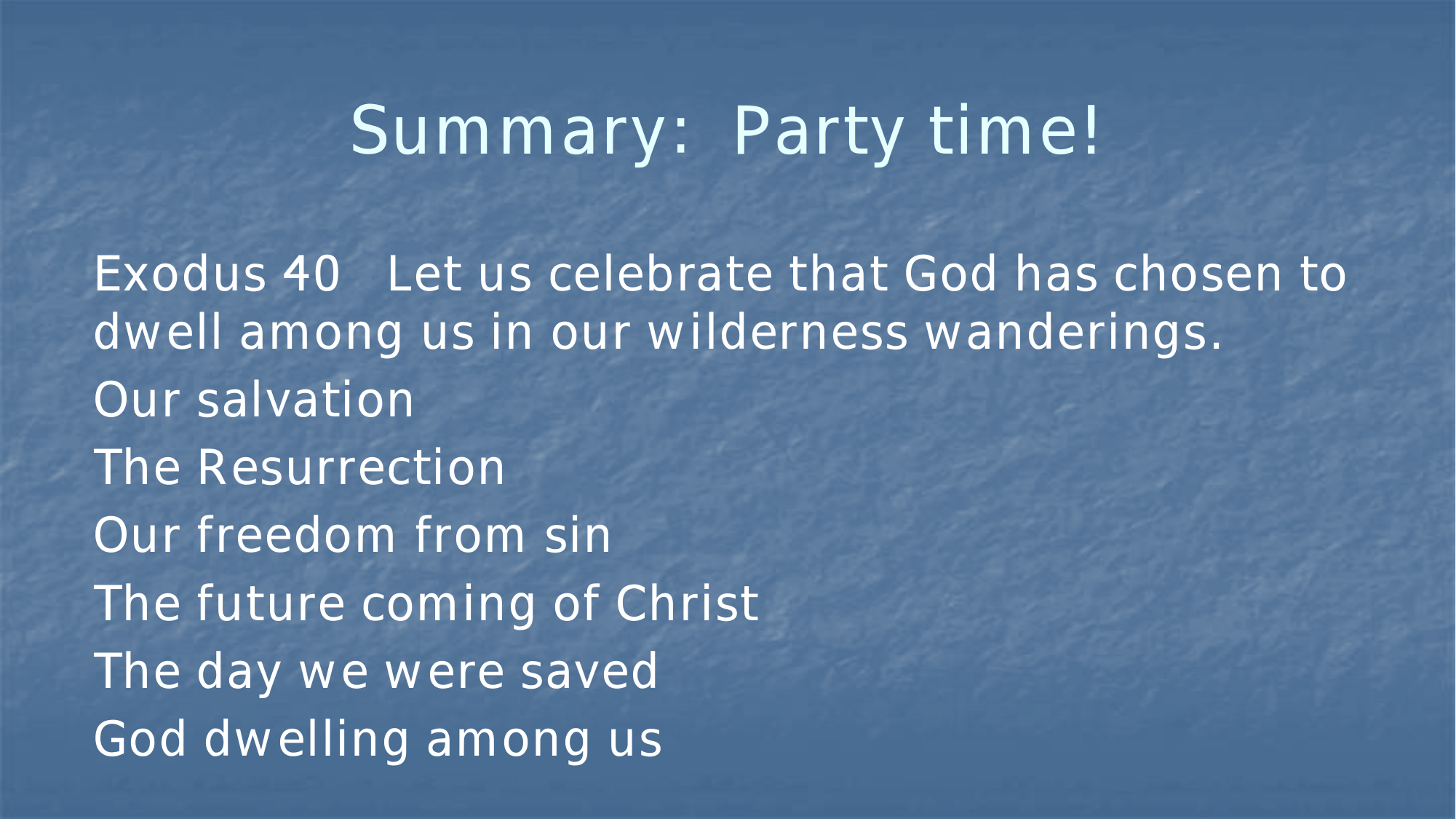

# Summary:  Party time!
Exodus 40   Let us celebrate that God has chosen to dwell among us in our wilderness wanderings.
Our salvation
The Resurrection
Our freedom from sin
The future coming of Christ
The day we were saved
God dwelling among us